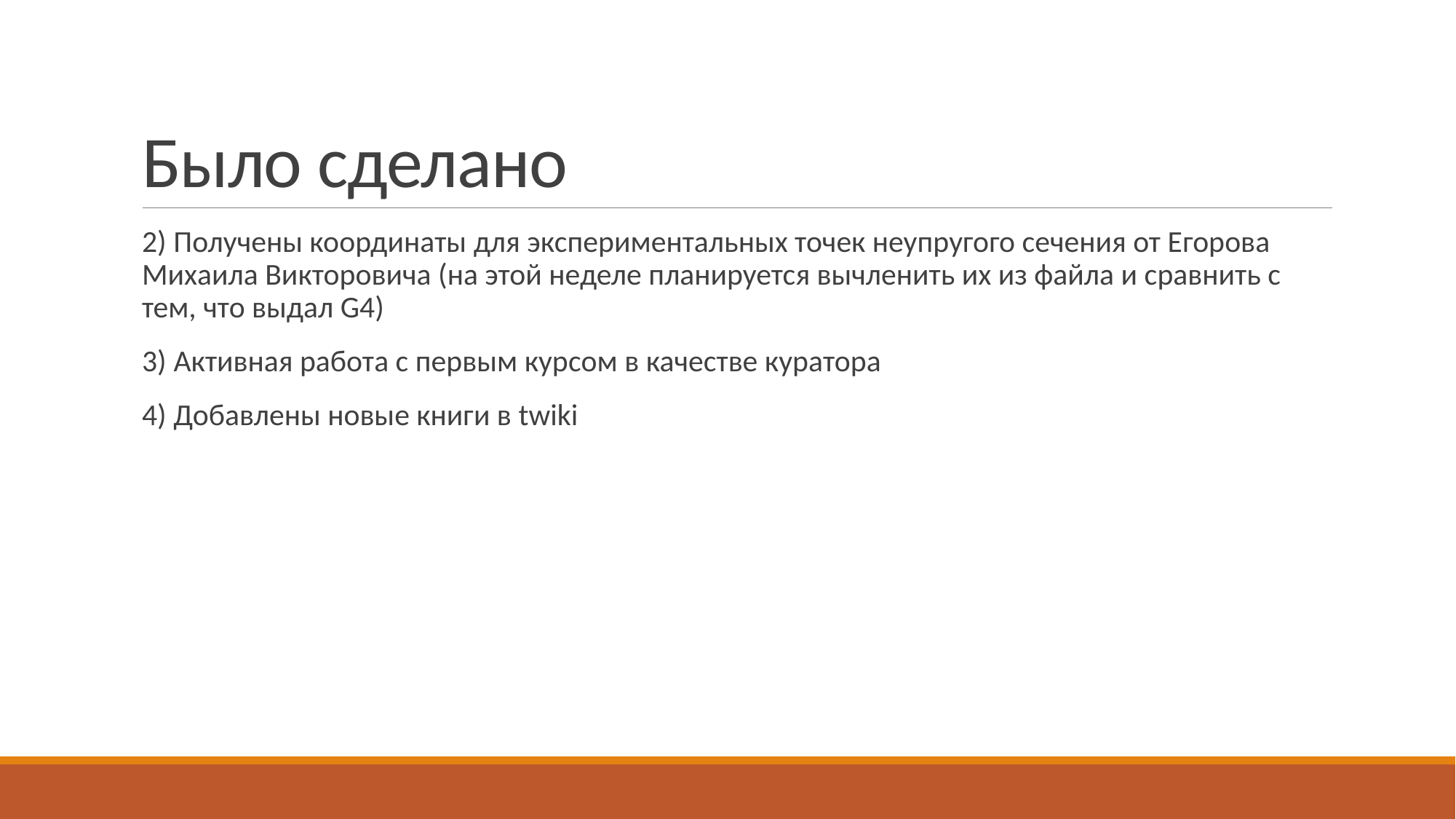

# Было сделано
2) Получены координаты для экспериментальных точек неупругого сечения от Егорова Михаила Викторовича (на этой неделе планируется вычленить их из файла и сравнить с тем, что выдал G4)
3) Активная работа с первым курсом в качестве куратора
4) Добавлены новые книги в twiki